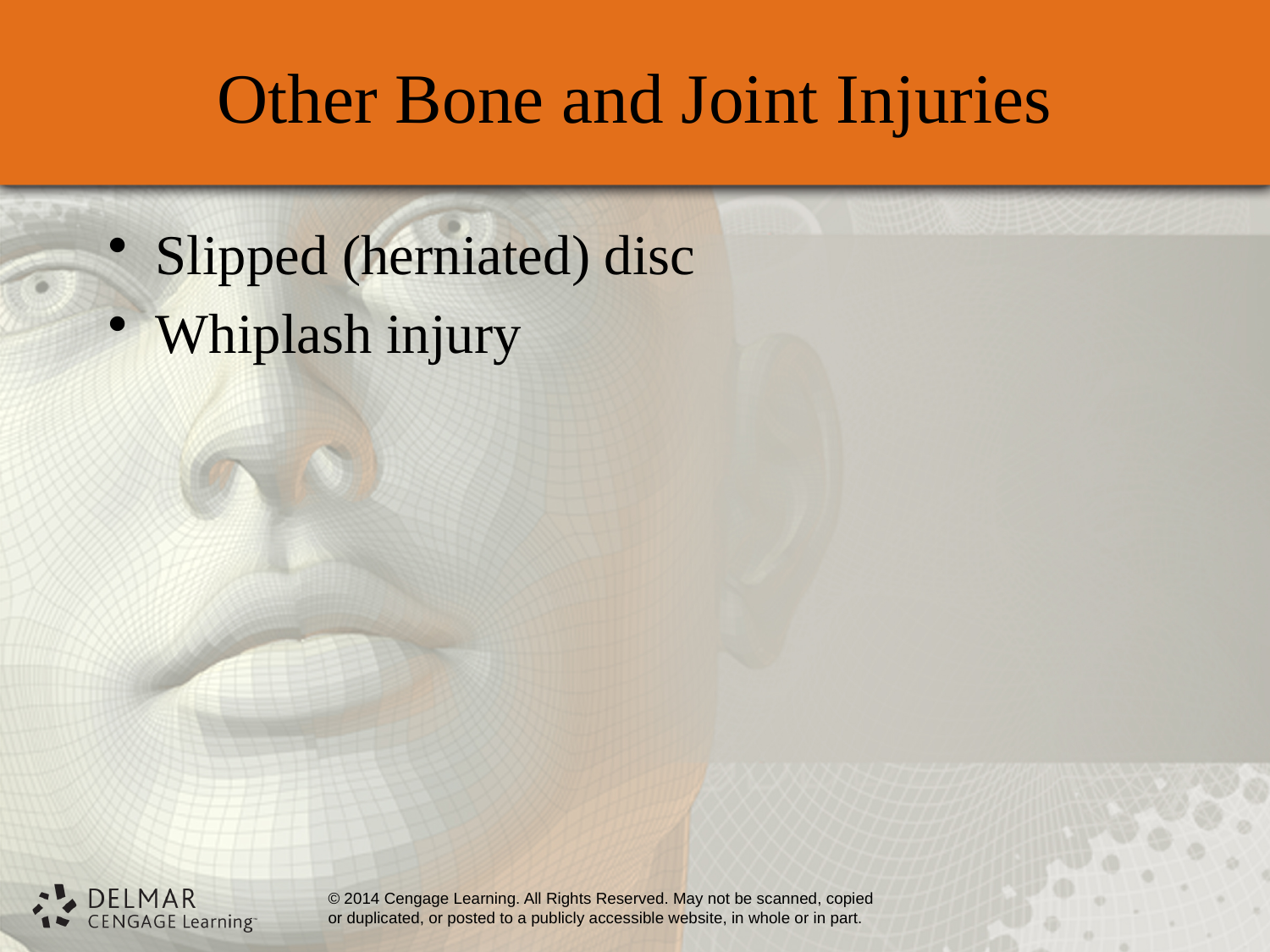

# Other Bone and Joint Injuries
Slipped (herniated) disc
Whiplash injury